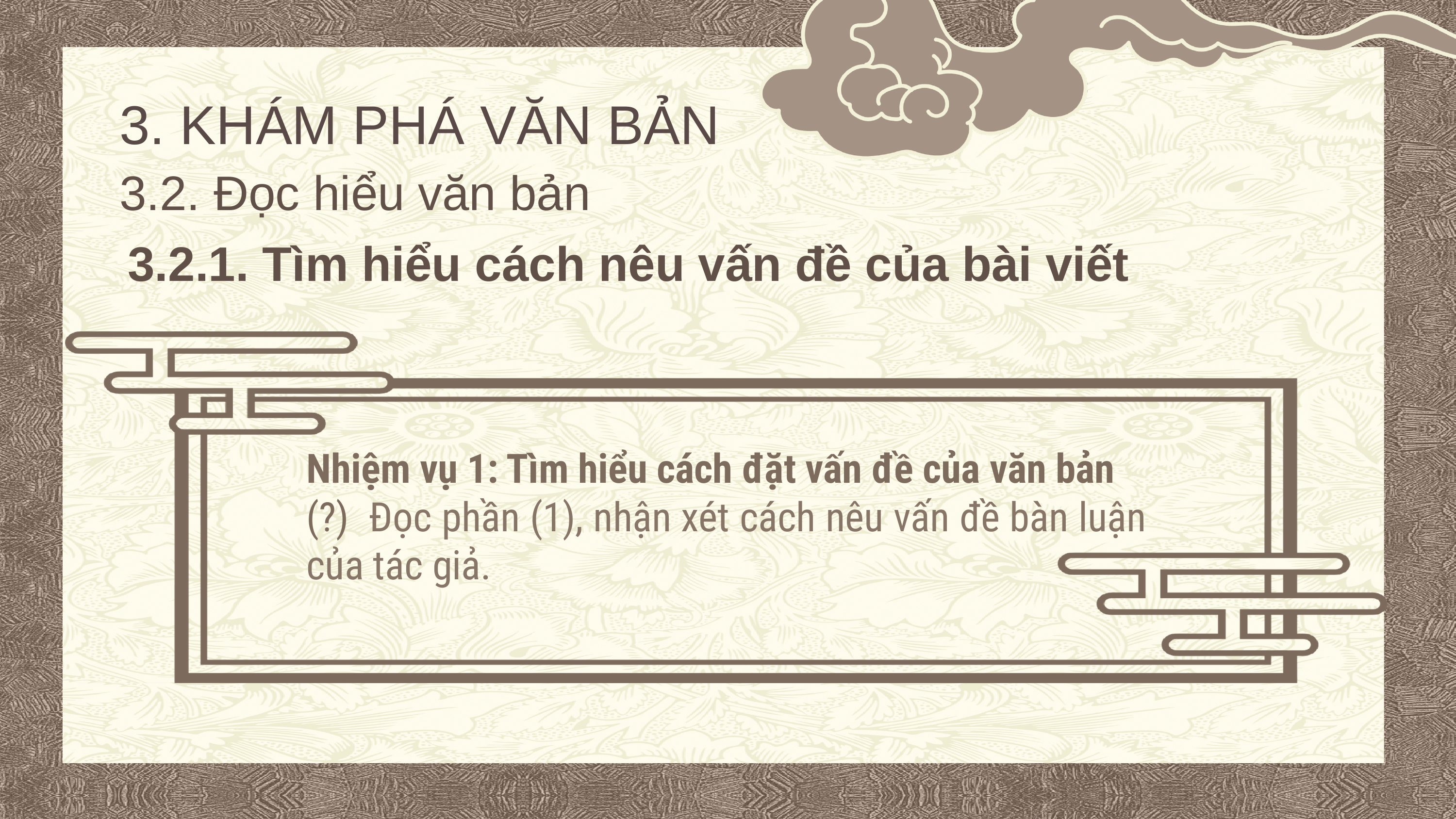

3. KHÁM PHÁ VĂN BẢN
3.2. Đọc hiểu văn bản
3.2.1. Tìm hiểu cách nêu vấn đề của bài viết

Nhiệm vụ 1: Tìm hiểu cách đặt vấn đề của văn bản
(?)  Đọc phần (1), nhận xét cách nêu vấn đề bàn luận của tác giả.